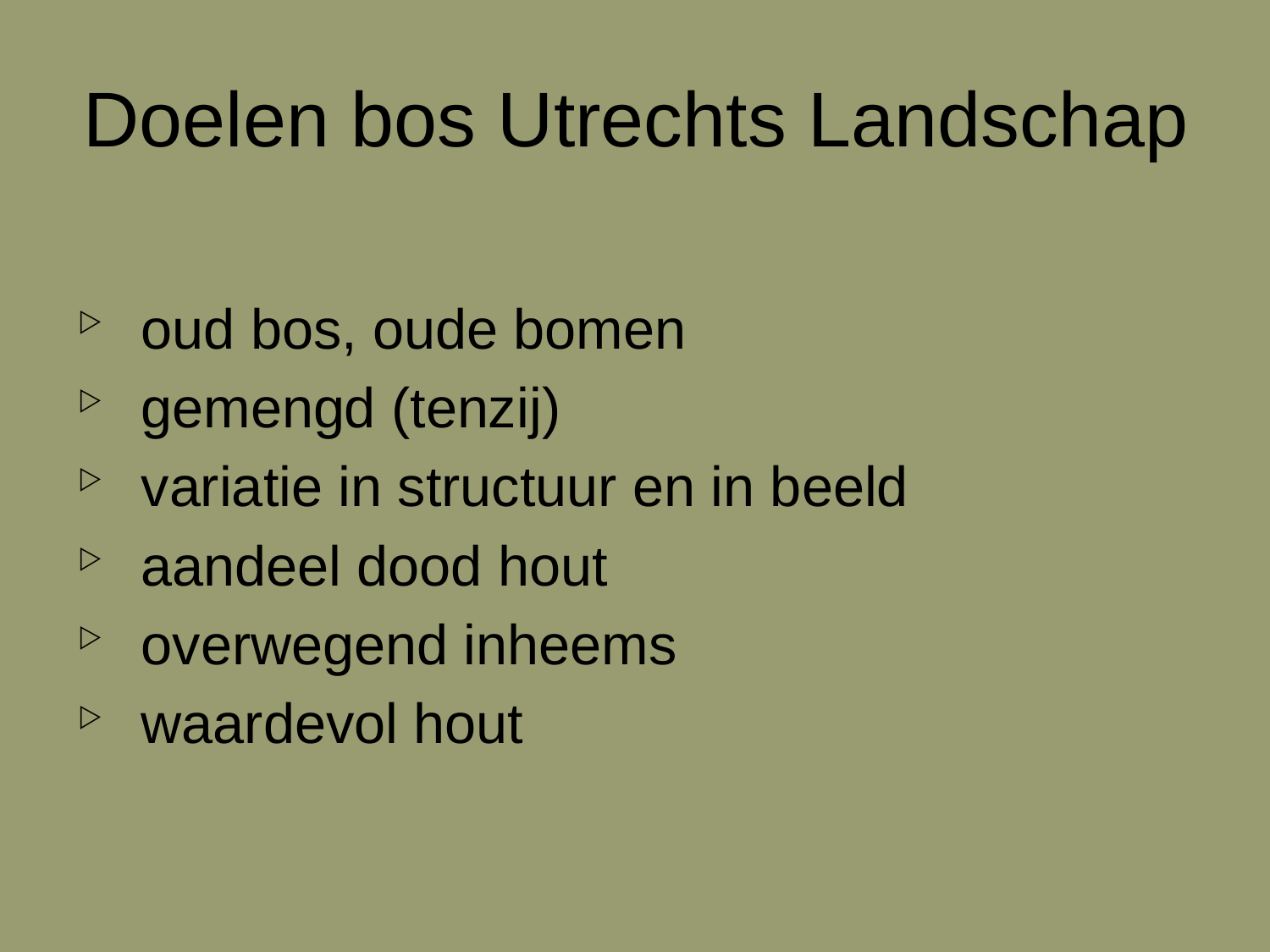

# Doelen bos Utrechts Landschap
 oud bos, oude bomen
 gemengd (tenzij)
 variatie in structuur en in beeld
 aandeel dood hout
 overwegend inheems
 waardevol hout